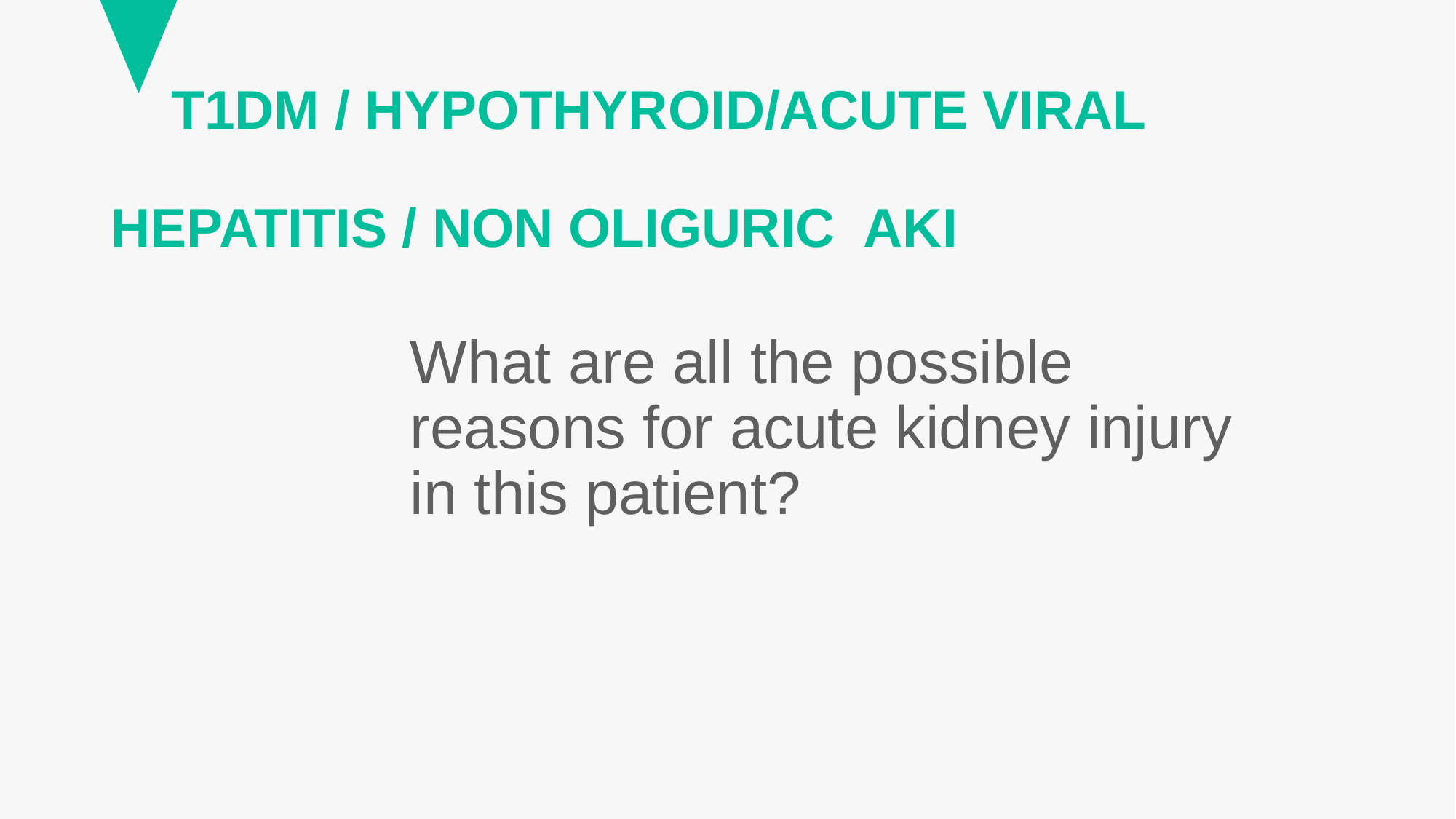

# T1DM / HYPOTHYROID/ACUTE VIRAL HEPATITIS / NON OLIGURIC  AKI
What are all the possible reasons for acute kidney injury in this patient?